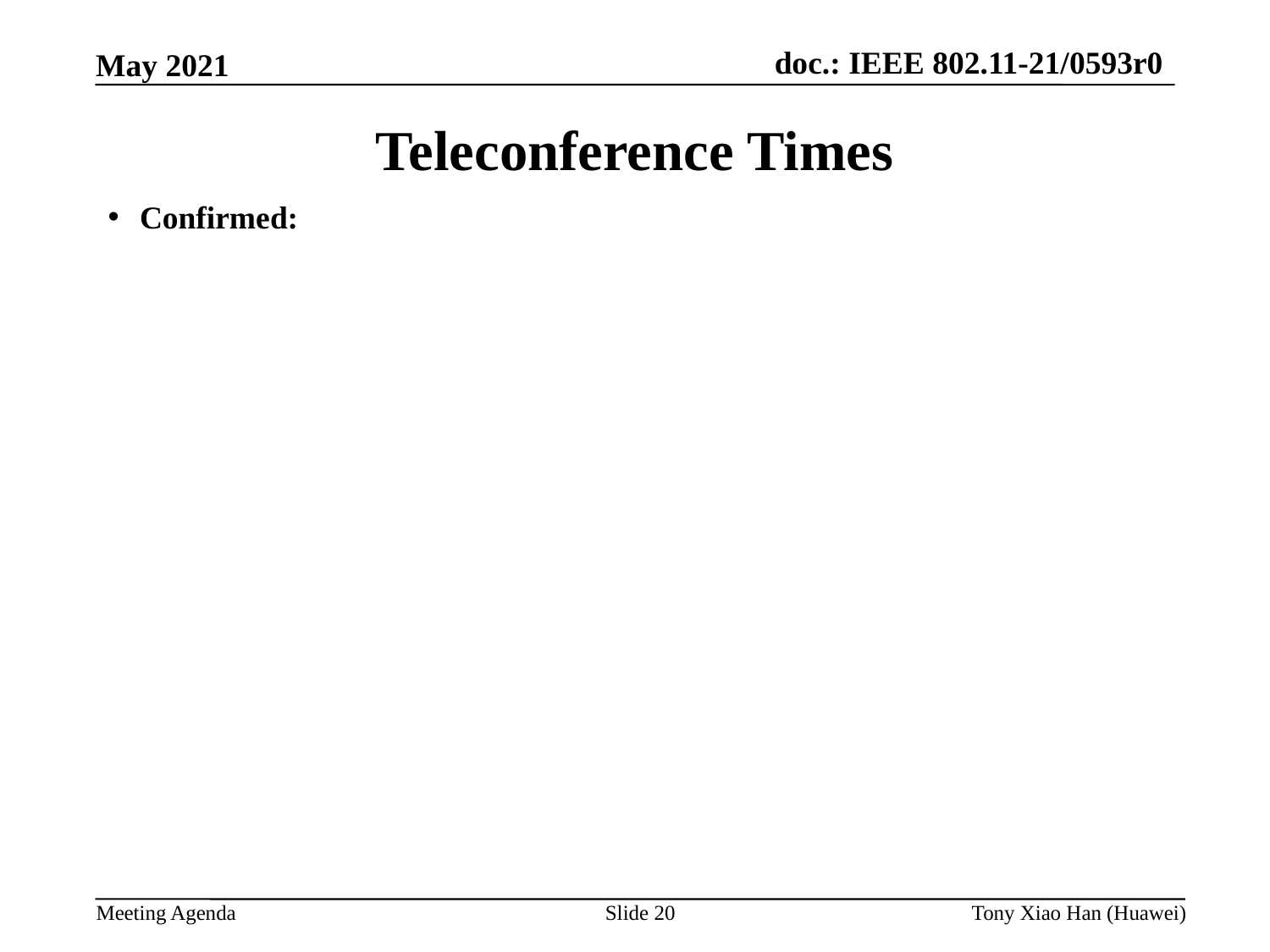

Teleconference Times
Confirmed:

Slide 20
Tony Xiao Han (Huawei)